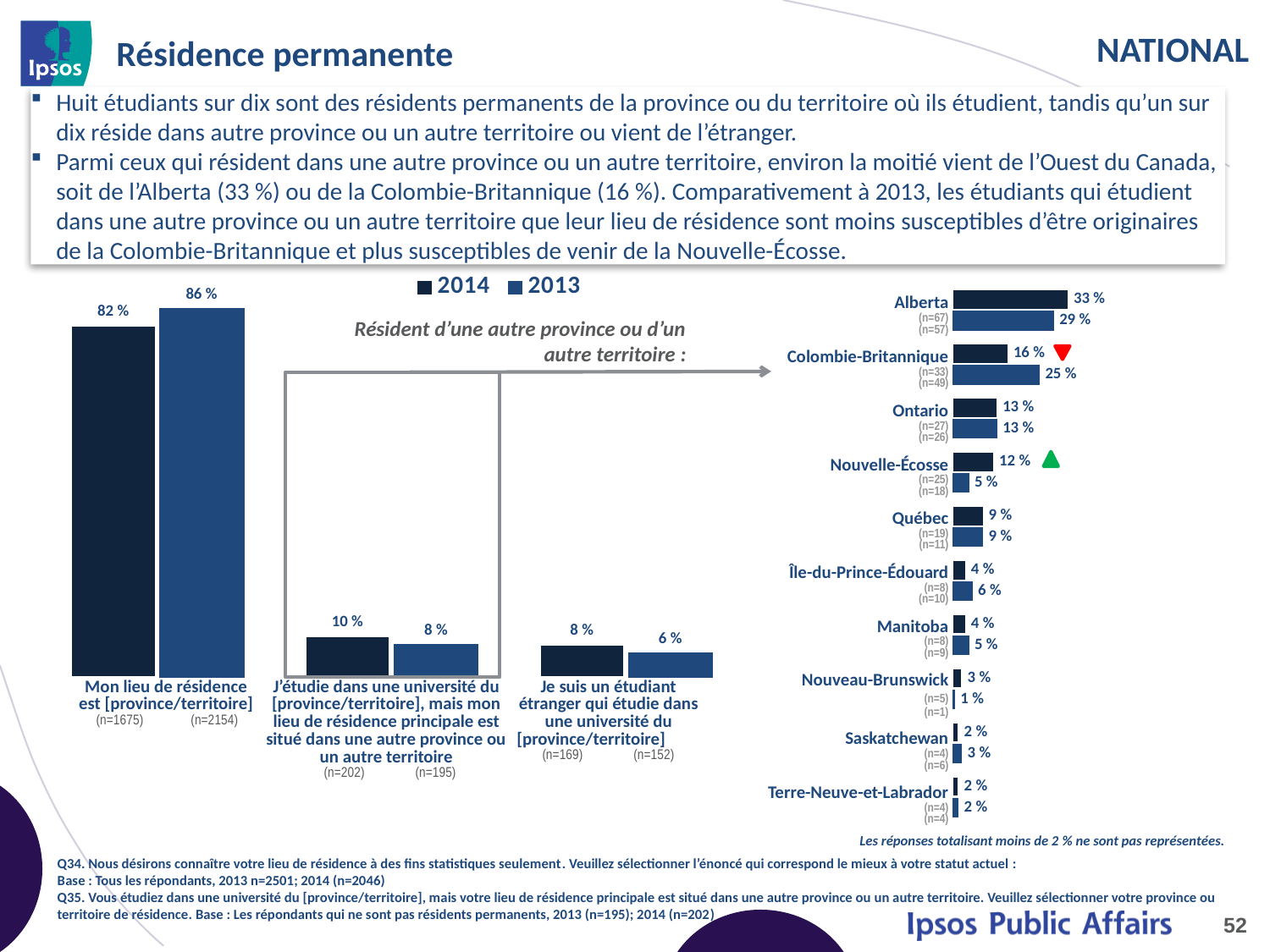

# Résidence permanente
Huit étudiants sur dix sont des résidents permanents de la province ou du territoire où ils étudient, tandis qu’un sur dix réside dans autre province ou un autre territoire ou vient de l’étranger.
Parmi ceux qui résident dans une autre province ou un autre territoire, environ la moitié vient de l’Ouest du Canada, soit de l’Alberta (33 %) ou de la Colombie-Britannique (16 %). Comparativement à 2013, les étudiants qui étudient dans une autre province ou un autre territoire que leur lieu de résidence sont moins susceptibles d’être originaires de la Colombie-Britannique et plus susceptibles de venir de la Nouvelle-Écosse.

### Chart

| Category | 2014 | 2013 |
|---|---|---|
| Alberta | 0.33 | 0.29 |
| British Columbia | 0.16 | 0.25 |
| Ontario | 0.13 | 0.13 |
| Nova Scotia | 0.12 | 0.05 |
| Quebec | 0.09 | 0.09 |
| Prince Edward Island | 0.04 | 0.06 |
| Manitoba | 0.04 | 0.05 |
| New Brunswick | 0.03 | 0.01 |
| Saskatchewan | 0.02 | 0.03 |
| Newfoundland/ Labrador | 0.02 | 0.02 |

### Chart

| Category | 2014 | 2013 |
|---|---|---|
| I am a permanent resident of [Province]. | 0.82 | 0.86 |
| I am attending an [Province] university but I am a permanent resident of another province/territory. | 0.1 | 0.08 |
| I am an international student attending an [Province] university. | 0.08 | 0.06 |
| Alberta (n=67) (n=57) |
| --- |
| Colombie-Britannique (n=33) (n=49) |
| Ontario (n=27) (n=26) |
| Nouvelle-Écosse (n=25) (n=18) |
| Québec (n=19) (n=11) |
| Île-du-Prince-Édouard (n=8) (n=10) |
| Manitoba (n=8) (n=9) |
| Nouveau-Brunswick (n=5) (n=1) |
| Saskatchewan (n=4) (n=6) |
| Terre-Neuve-et-Labrador (n=4) (n=4) |
Résident d’une autre province ou d’un autre territoire :

| Mon lieu de résidence est [province/territoire] (n=1675) (n=2154) | J’étudie dans une université du [province/territoire], mais mon lieu de résidence principale est situé dans une autre province ou un autre territoire (n=202) (n=195) | Je suis un étudiant étranger qui étudie dans une université du [province/territoire] (n=169) (n=152) |
| --- | --- | --- |
Les réponses totalisant moins de 2 % ne sont pas représentées.
Q34. Nous désirons connaître votre lieu de résidence à des fins statistiques seulement. Veuillez sélectionner l’énoncé qui correspond le mieux à votre statut actuel :
Base : Tous les répondants, 2013 n=2501; 2014 (n=2046)
Q35. Vous étudiez dans une université du [province/territoire], mais votre lieu de résidence principale est situé dans une autre province ou un autre territoire. Veuillez sélectionner votre province ou territoire de résidence. Base : Les répondants qui ne sont pas résidents permanents, 2013 (n=195); 2014 (n=202)
52